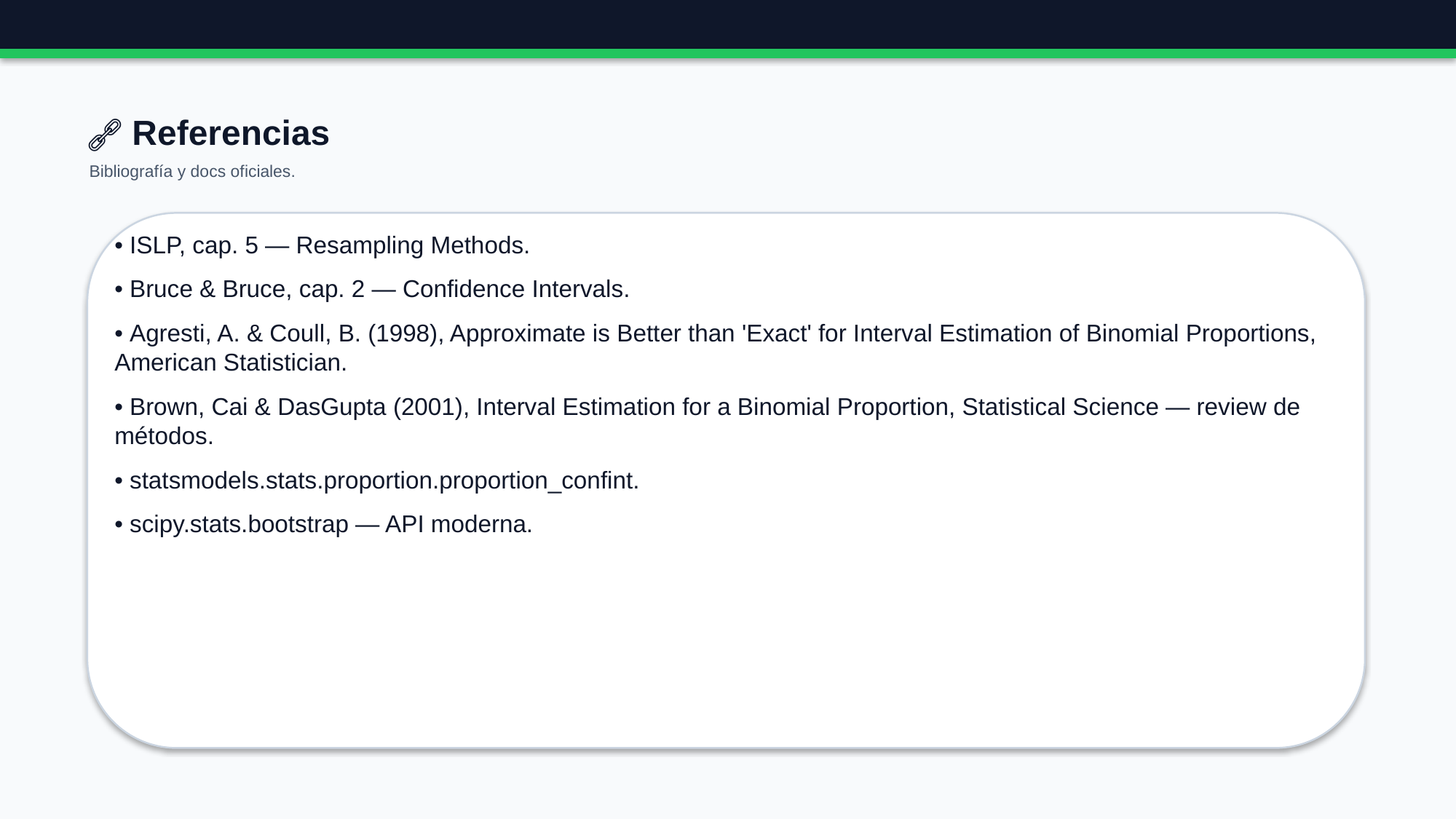

🔗 Referencias
Bibliografía y docs oficiales.

• ISLP, cap. 5 — Resampling Methods.
• Bruce & Bruce, cap. 2 — Confidence Intervals.
• Agresti, A. & Coull, B. (1998), Approximate is Better than 'Exact' for Interval Estimation of Binomial Proportions, American Statistician.
• Brown, Cai & DasGupta (2001), Interval Estimation for a Binomial Proportion, Statistical Science — review de métodos.
• statsmodels.stats.proportion.proportion_confint.
• scipy.stats.bootstrap — API moderna.